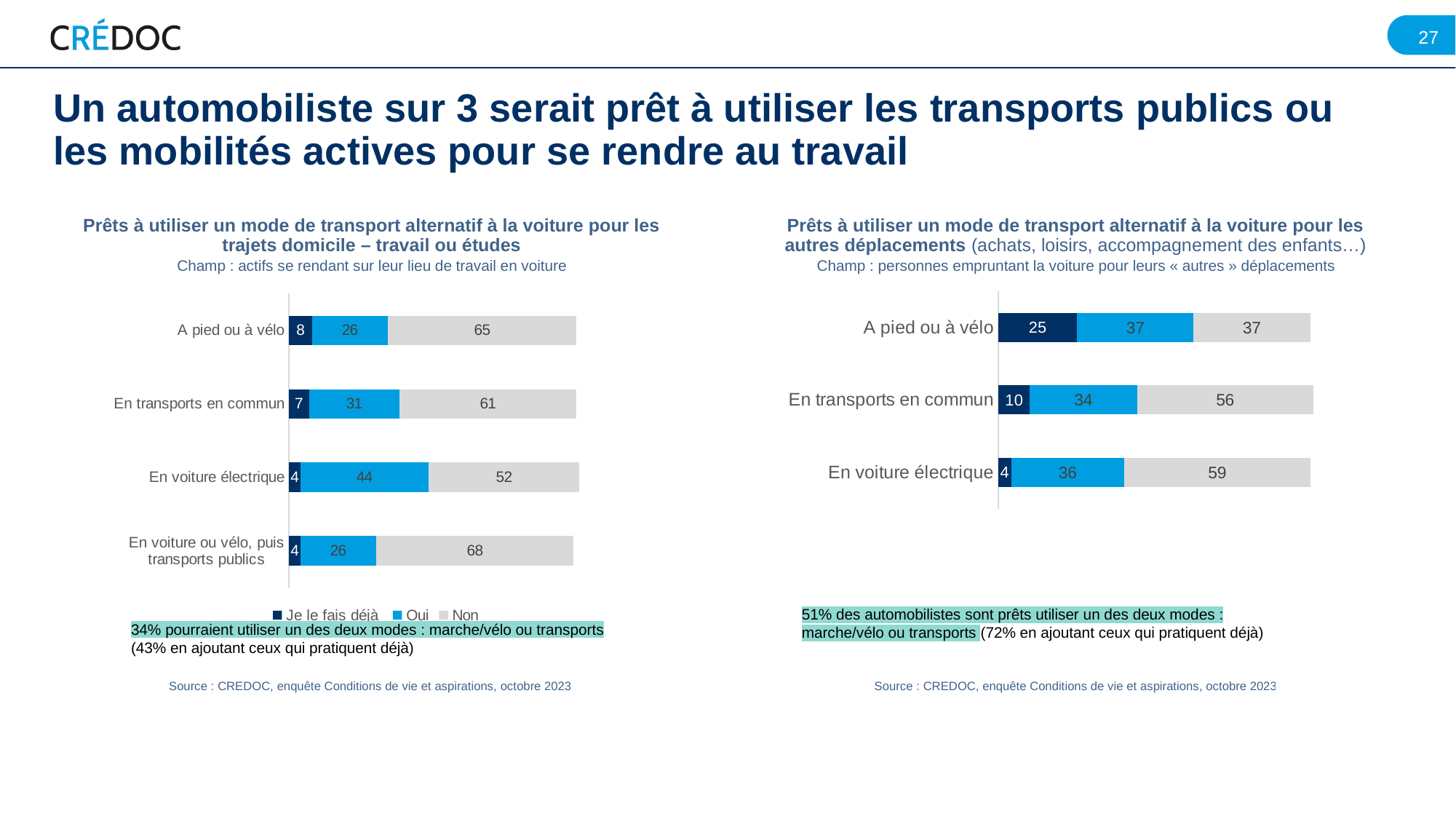

Un automobiliste sur 3 serait prêt à utiliser les transports publics ou les mobilités actives pour se rendre au travail
Prêts à utiliser un mode de transport alternatif à la voiture pour les trajets domicile – travail ou études
Prêts à utiliser un mode de transport alternatif à la voiture pour les autres déplacements (achats, loisirs, accompagnement des enfants…)
Champ : personnes empruntant la voiture pour leurs « autres » déplacements
Champ : actifs se rendant sur leur lieu de travail en voiture

### Chart

| Category | Je le fais déjà  | Oui | Non |
|---|---|---|---|
| A pied ou à vélo | 8.0 | 26.0 | 65.0 |
| En transports en commun | 7.0 | 31.0 | 61.0 |
| En voiture électrique | 4.0 | 44.0 | 52.0 |
| En voiture ou vélo, puis transports publics | 4.0 | 26.0 | 68.0 |

### Chart

| Category | AUTRES | Je le fais déjà  | Oui |
|---|---|---|---|
| A pied ou à vélo | 25.0 | 37.0 | 37.0 |
| En transports en commun | 10.0 | 34.0 | 56.0 |
| En voiture électrique | 4.0 | 36.0 | 59.0 |
51% des automobilistes sont prêts utiliser un des deux modes : marche/vélo ou transports (72% en ajoutant ceux qui pratiquent déjà)
34% pourraient utiliser un des deux modes : marche/vélo ou transports (43% en ajoutant ceux qui pratiquent déjà)
Source : CREDOC, enquête Conditions de vie et aspirations, octobre 2023
Source : CREDOC, enquête Conditions de vie et aspirations, octobre 2023